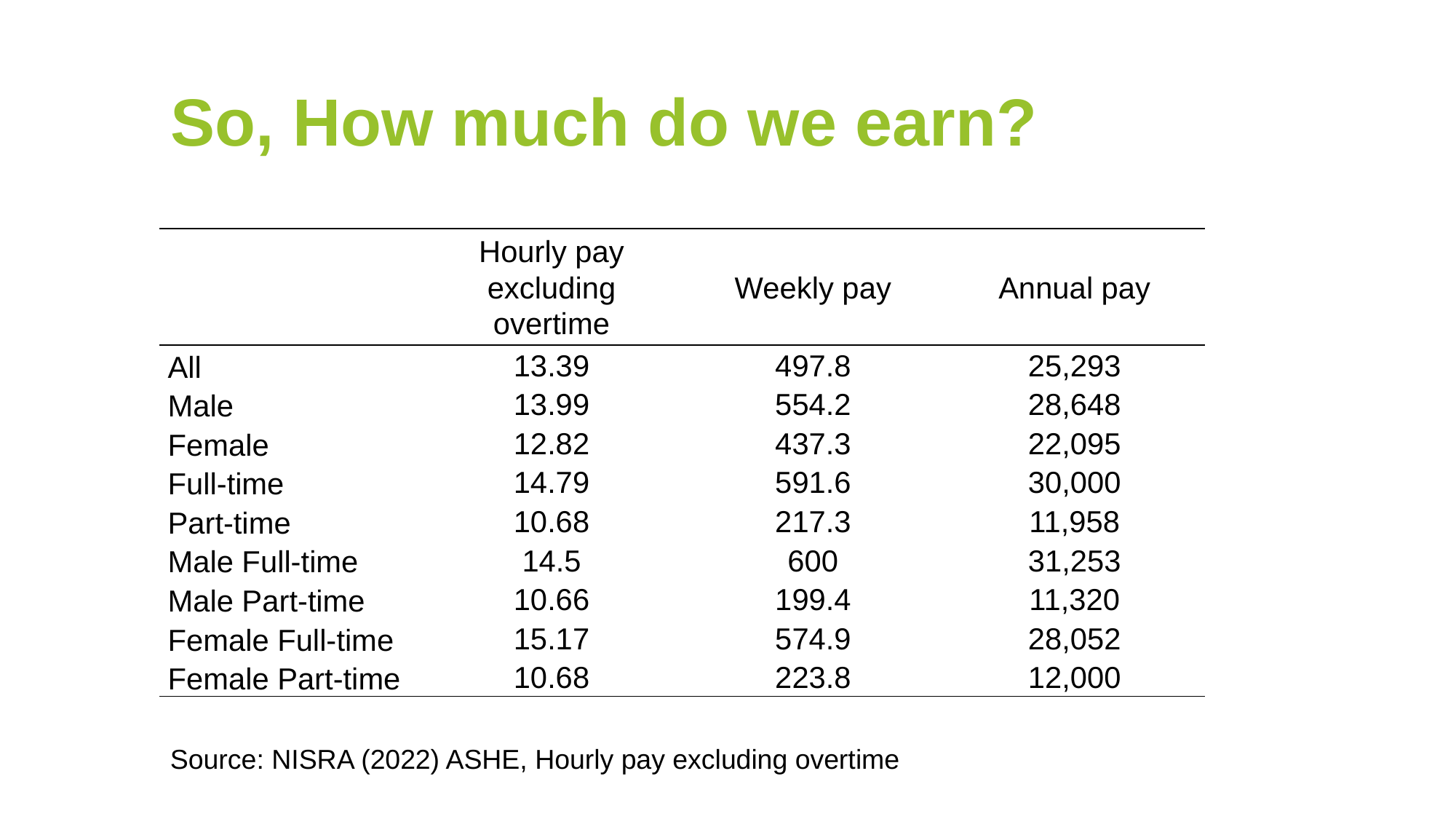

# So, How much do we earn?
|  | Hourly pay excluding overtime | Weekly pay | Annual pay |
| --- | --- | --- | --- |
| All | 13.39 | 497.8 | 25,293 |
| Male | 13.99 | 554.2 | 28,648 |
| Female | 12.82 | 437.3 | 22,095 |
| Full-time | 14.79 | 591.6 | 30,000 |
| Part-time | 10.68 | 217.3 | 11,958 |
| Male Full-time | 14.5 | 600 | 31,253 |
| Male Part-time | 10.66 | 199.4 | 11,320 |
| Female Full-time | 15.17 | 574.9 | 28,052 |
| Female Part-time | 10.68 | 223.8 | 12,000 |
Source: NISRA (2022) ASHE, Hourly pay excluding overtime